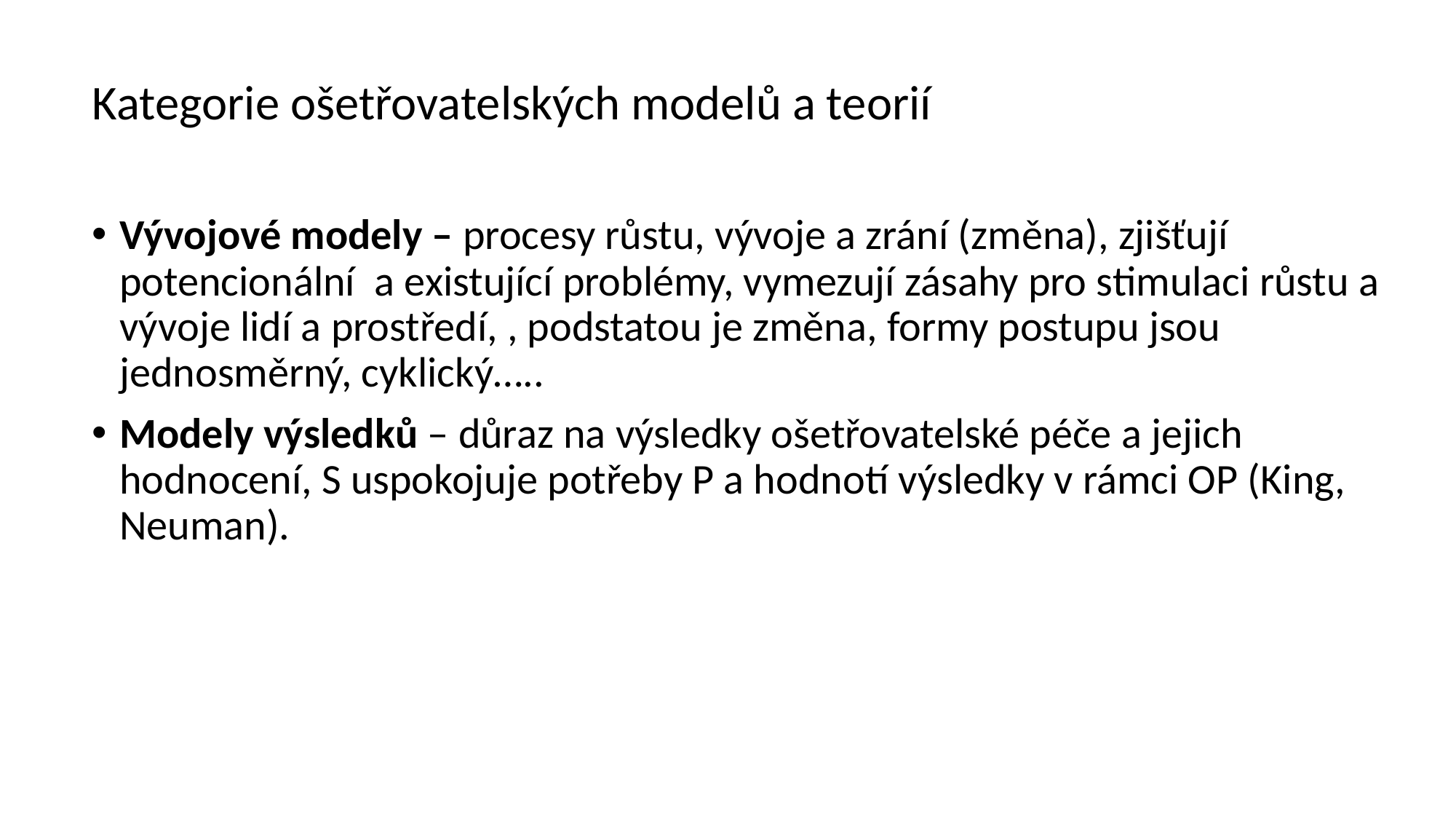

Kategorie ošetřovatelských modelů a teorií
Vývojové modely – procesy růstu, vývoje a zrání (změna), zjišťují potencionální  a existující problémy, vymezují zásahy pro stimulaci růstu a vývoje lidí a prostředí, , podstatou je změna, formy postupu jsou jednosměrný, cyklický…..
Modely výsledků – důraz na výsledky ošetřovatelské péče a jejich hodnocení, S uspokojuje potřeby P a hodnotí výsledky v rámci OP (King, Neuman).